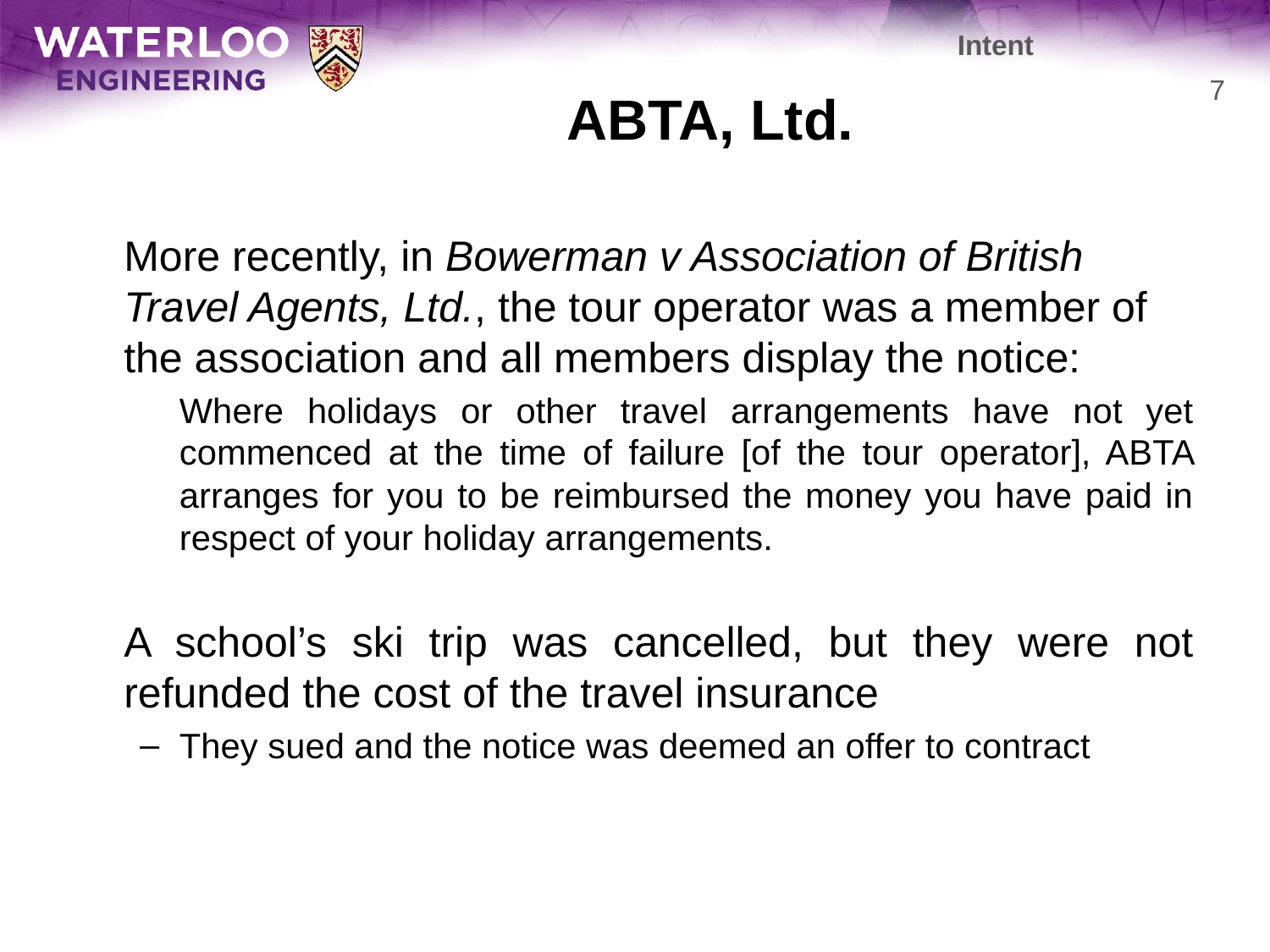

Intent
# ABTA, Ltd.
7
	More recently, in Bowerman v Association of British Travel Agents, Ltd., the tour operator was a member of the association and all members display the notice:
	Where holidays or other travel arrangements have not yet commenced at the time of failure [of the tour operator], ABTA arranges for you to be reimbursed the money you have paid in respect of your holiday arrangements.

	A school’s ski trip was cancelled, but they were not refunded the cost of the travel insurance
They sued and the notice was deemed an offer to contract